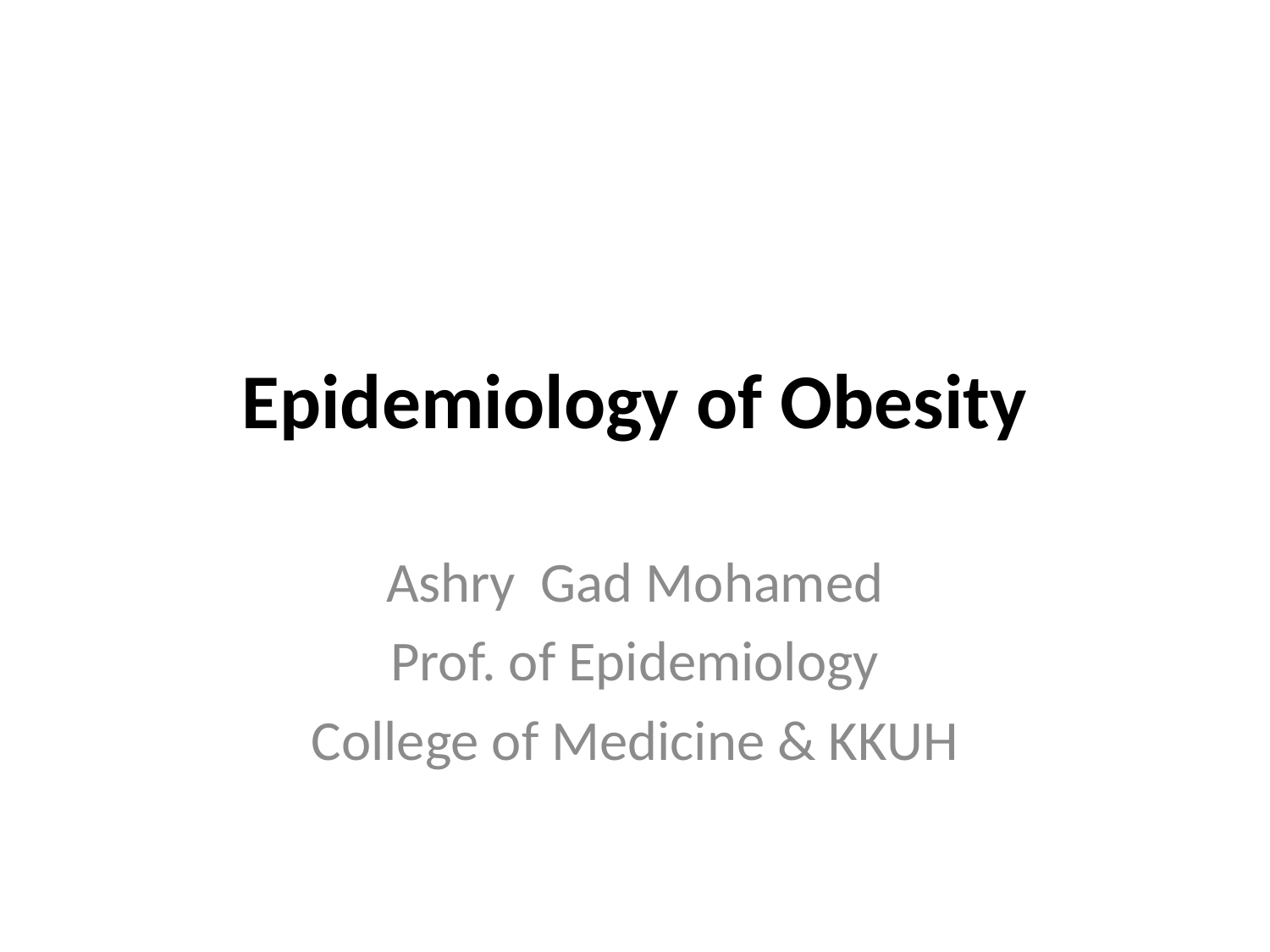

# Epidemiology of Obesity
Ashry  Gad Mohamed
Prof. of Epidemiology
College of Medicine & KKUH